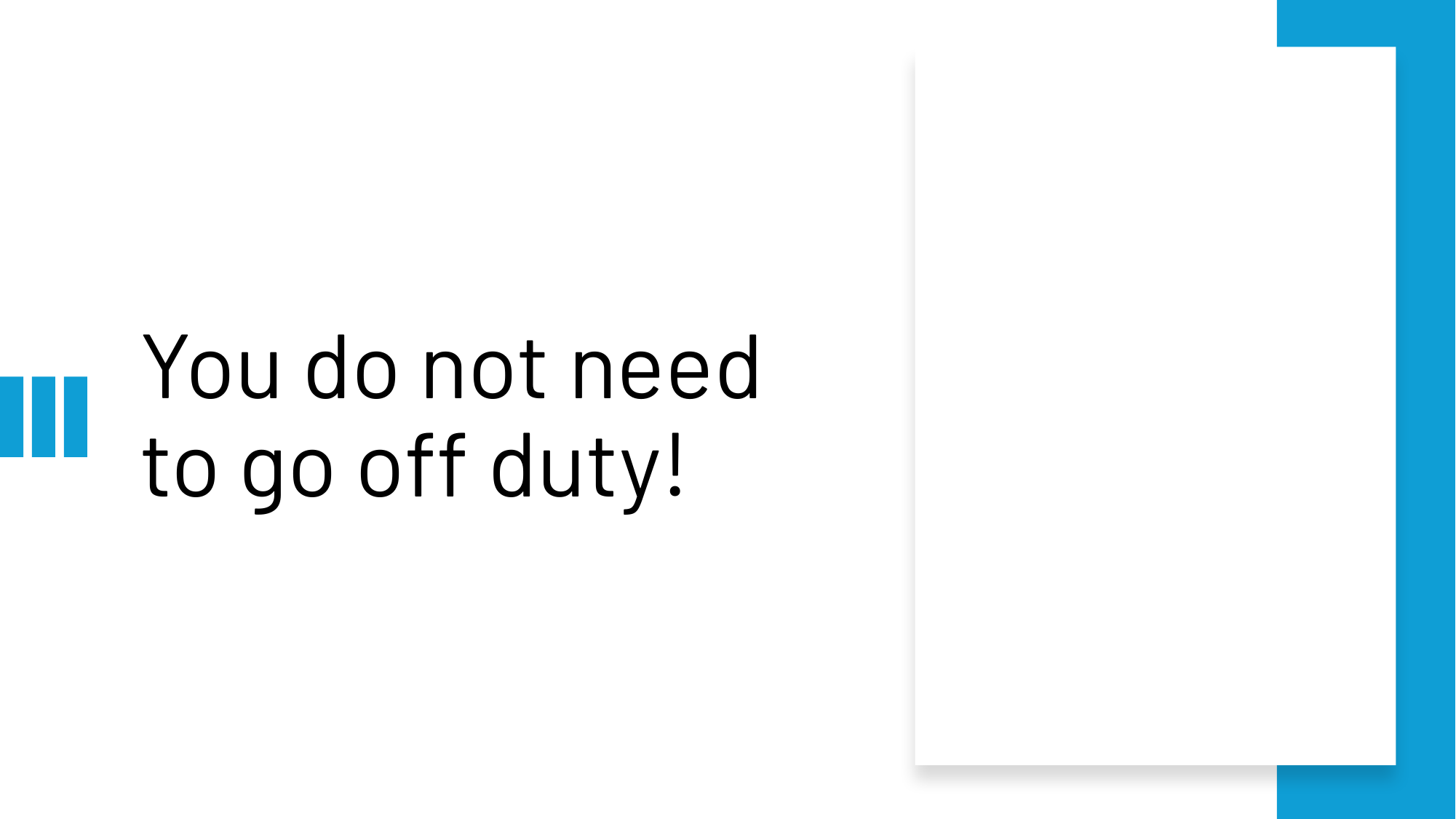

# You do not need to go off duty!

51